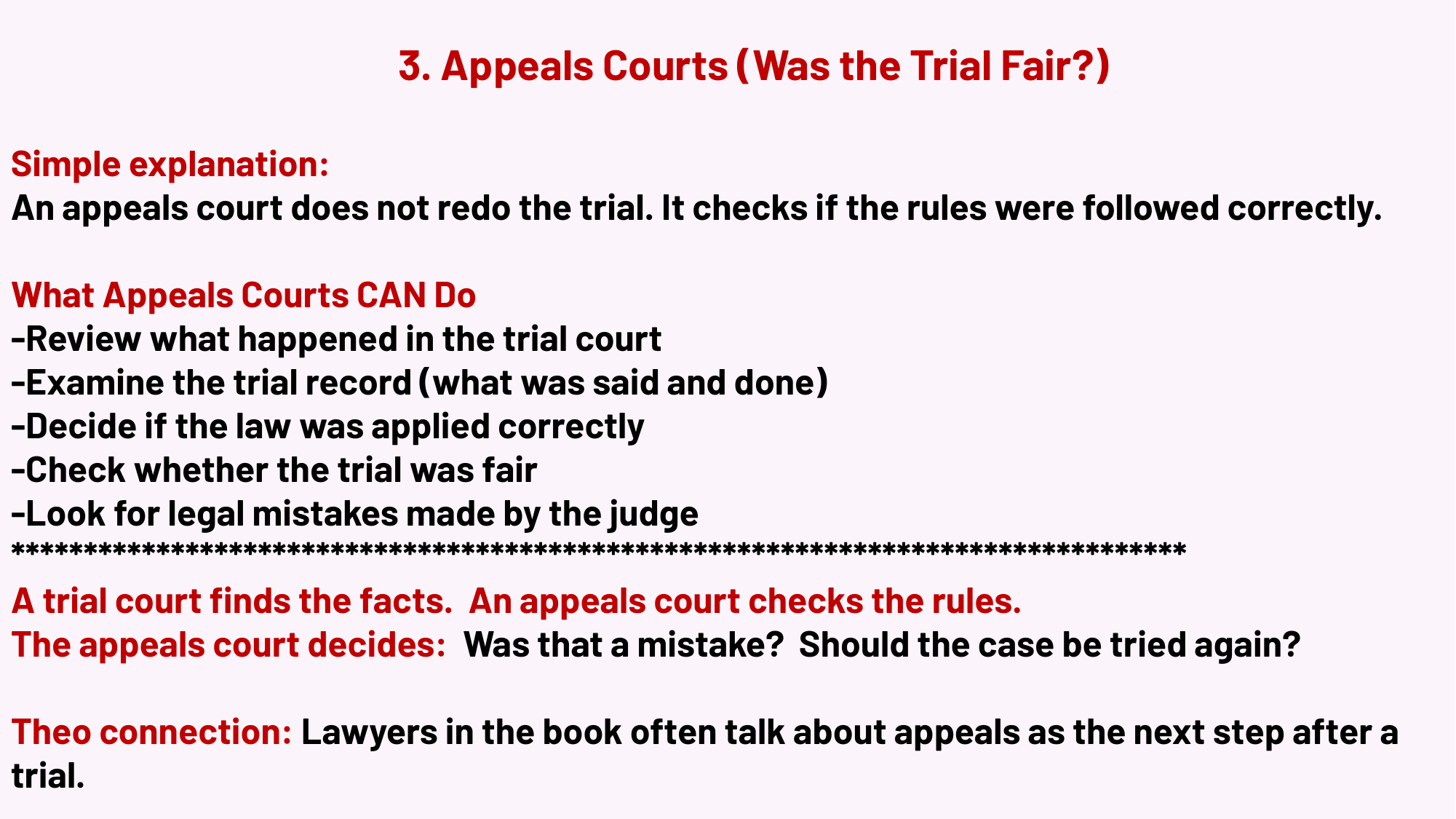

3. Appeals Courts (Was the Trial Fair?)

Simple explanation:
An appeals court does not redo the trial. It checks if the rules were followed correctly.

What Appeals Courts CAN Do
-Review what happened in the trial court
-Examine the trial record (what was said and done)
-Decide if the law was applied correctly
-Check whether the trial was fair
-Look for legal mistakes made by the judge
*********************************************************************************
A trial court finds the facts.  An appeals court checks the rules.
The appeals court decides:  Was that a mistake?  Should the case be tried again?

Theo connection: Lawyers in the book often talk about appeals as the next step after a trial.